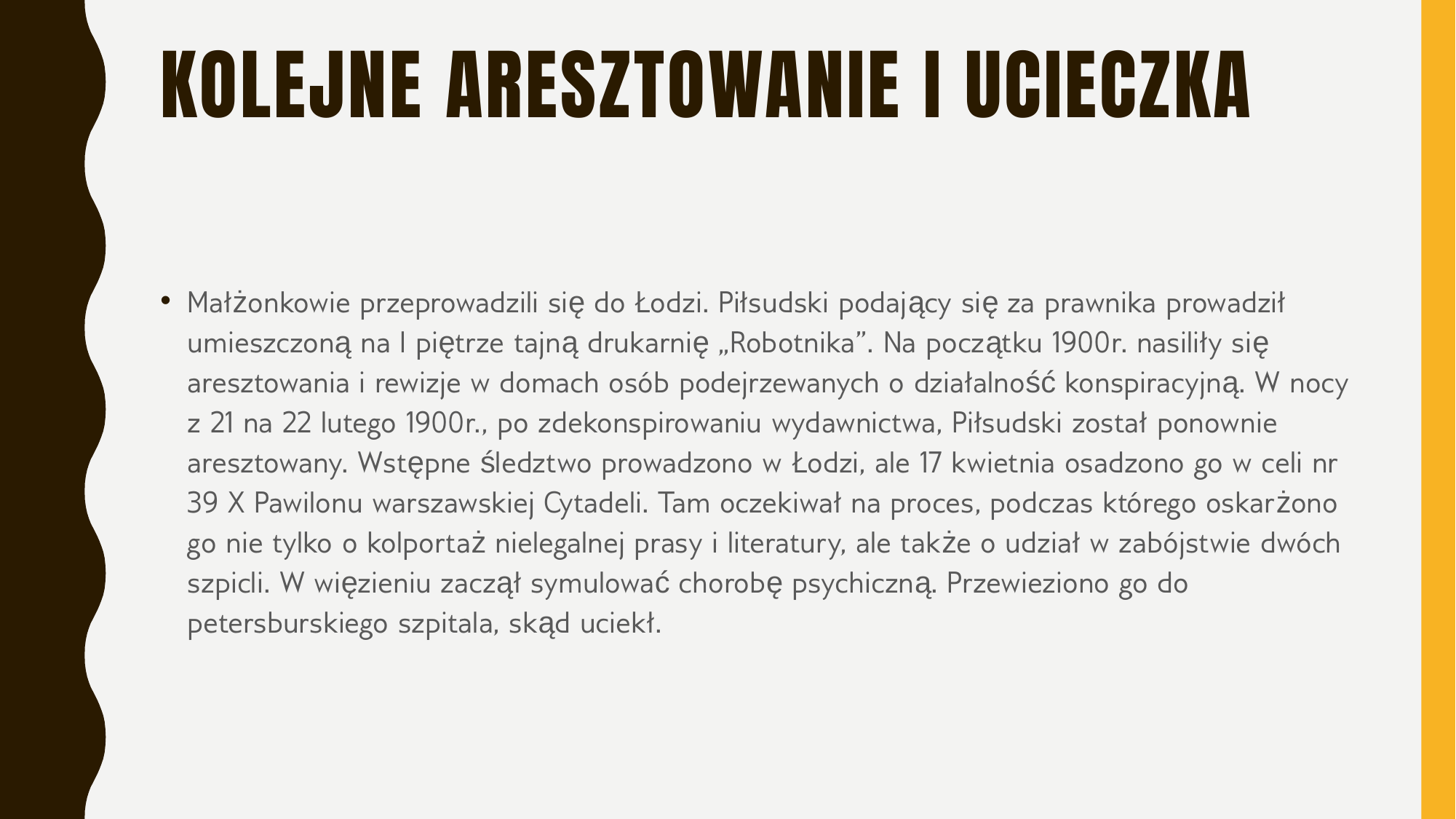

# KOLEJNE ARESZTOWANIE I UCIECZKA
Małżonkowie przeprowadzili się do Łodzi. Piłsudski podający się za prawnika prowadził umieszczoną na I piętrze tajną drukarnię „Robotnika”. Na początku 1900r. nasiliły się aresztowania i rewizje w domach osób podejrzewanych o działalność konspiracyjną. W nocy z 21 na 22 lutego 1900r., po zdekonspirowaniu wydawnictwa, Piłsudski został ponownie aresztowany. Wstępne śledztwo prowadzono w Łodzi, ale 17 kwietnia osadzono go w celi nr 39 X Pawilonu warszawskiej Cytadeli. Tam oczekiwał na proces, podczas którego oskarżono go nie tylko o kolportaż nielegalnej prasy i literatury, ale także o udział w zabójstwie dwóch szpicli. W więzieniu zaczął symulować chorobę psychiczną. Przewieziono go do petersburskiego szpitala, skąd uciekł.